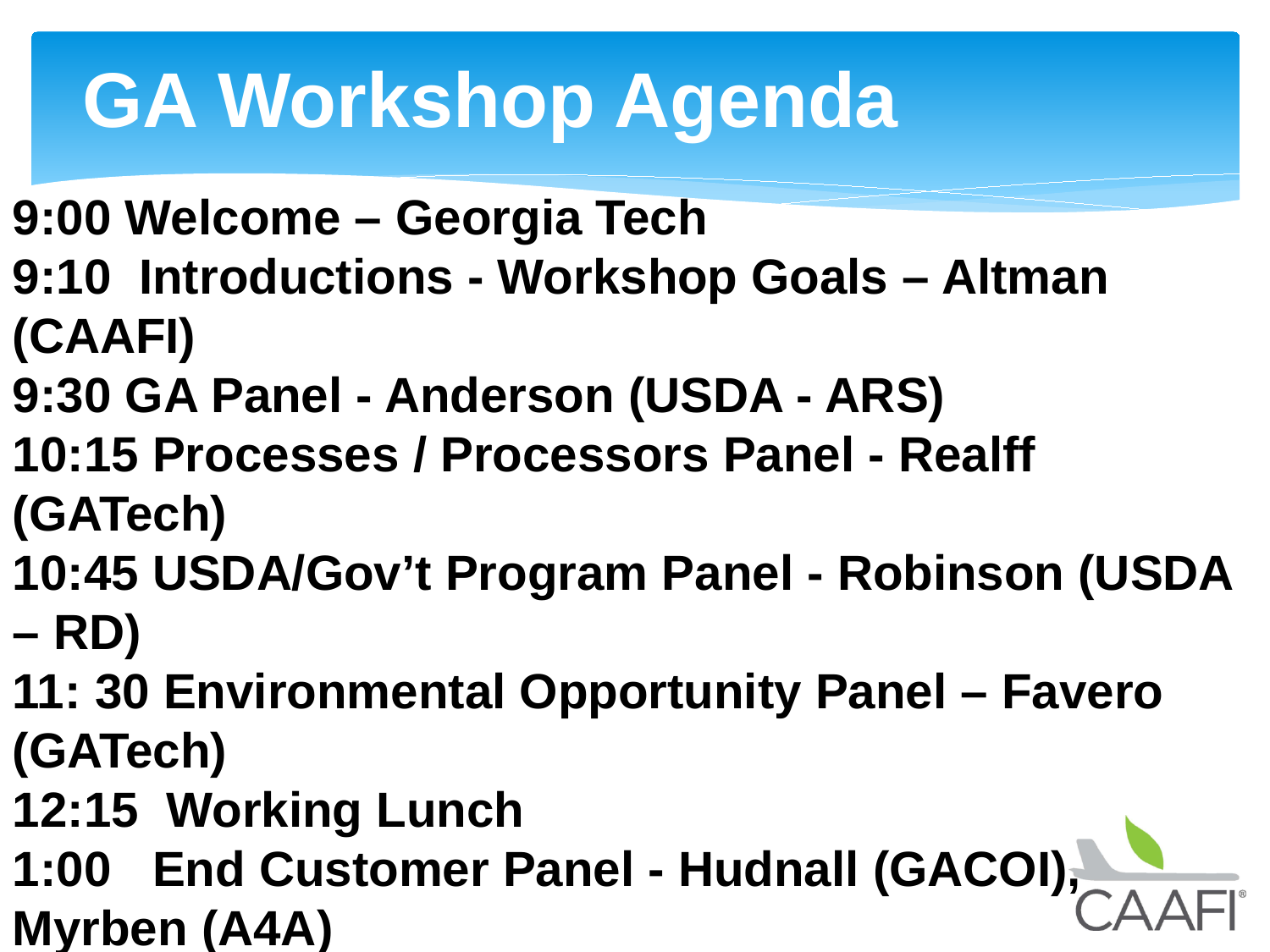

GA Workshop Agenda
#
9:00 Welcome – Georgia Tech
9:10  Introductions - Workshop Goals – Altman (CAAFI)
9:30 GA Panel - Anderson (USDA - ARS)
10:15 Processes / Processors Panel - Realff (GATech)
10:45 USDA/Gov’t Program Panel - Robinson (USDA – RD)
11: 30 Environmental Opportunity Panel – Favero (GATech)
12:15  Working Lunch
1:00   End Customer Panel - Hudnall (GACOI), Myrben (A4A)
1:45  Farm to Fly 2.0 State Project Benchmark - Altman
2:15  Brainstorming - Critical Next Steps - Thomas (GATech)
3:15  Next Steps – Altman / All
4:00 Adjourn